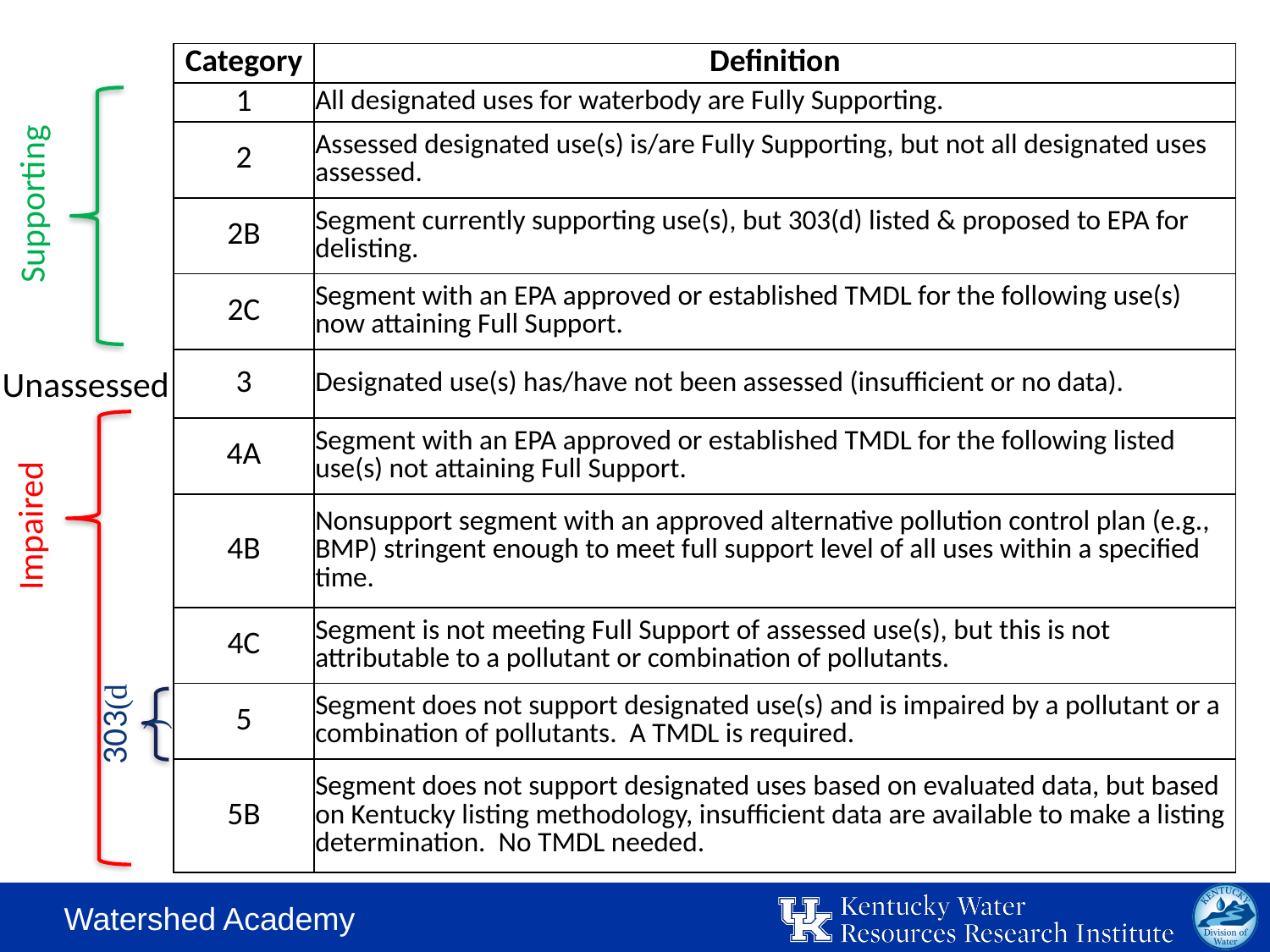

| Category | Definition |
| --- | --- |
| 1 | All designated uses for waterbody are Fully Supporting. |
| 2 | Assessed designated use(s) is/are Fully Supporting, but not all designated uses assessed. |
| 2B | Segment currently supporting use(s), but 303(d) listed & proposed to EPA for delisting. |
| 2C | Segment with an EPA approved or established TMDL for the following use(s) now attaining Full Support. |
| 3 | Designated use(s) has/have not been assessed (insufficient or no data). |
| 4A | Segment with an EPA approved or established TMDL for the following listed use(s) not attaining Full Support. |
| 4B | Nonsupport segment with an approved alternative pollution control plan (e.g., BMP) stringent enough to meet full support level of all uses within a specified time. |
| 4C | Segment is not meeting Full Support of assessed use(s), but this is not attributable to a pollutant or combination of pollutants. |
| 5 | Segment does not support designated use(s) and is impaired by a pollutant or a combination of pollutants. A TMDL is required. |
| 5B | Segment does not support designated uses based on evaluated data, but based on Kentucky listing methodology, insufficient data are available to make a listing determination. No TMDL needed. |

Supporting
Unassessed

Impaired
303(d)